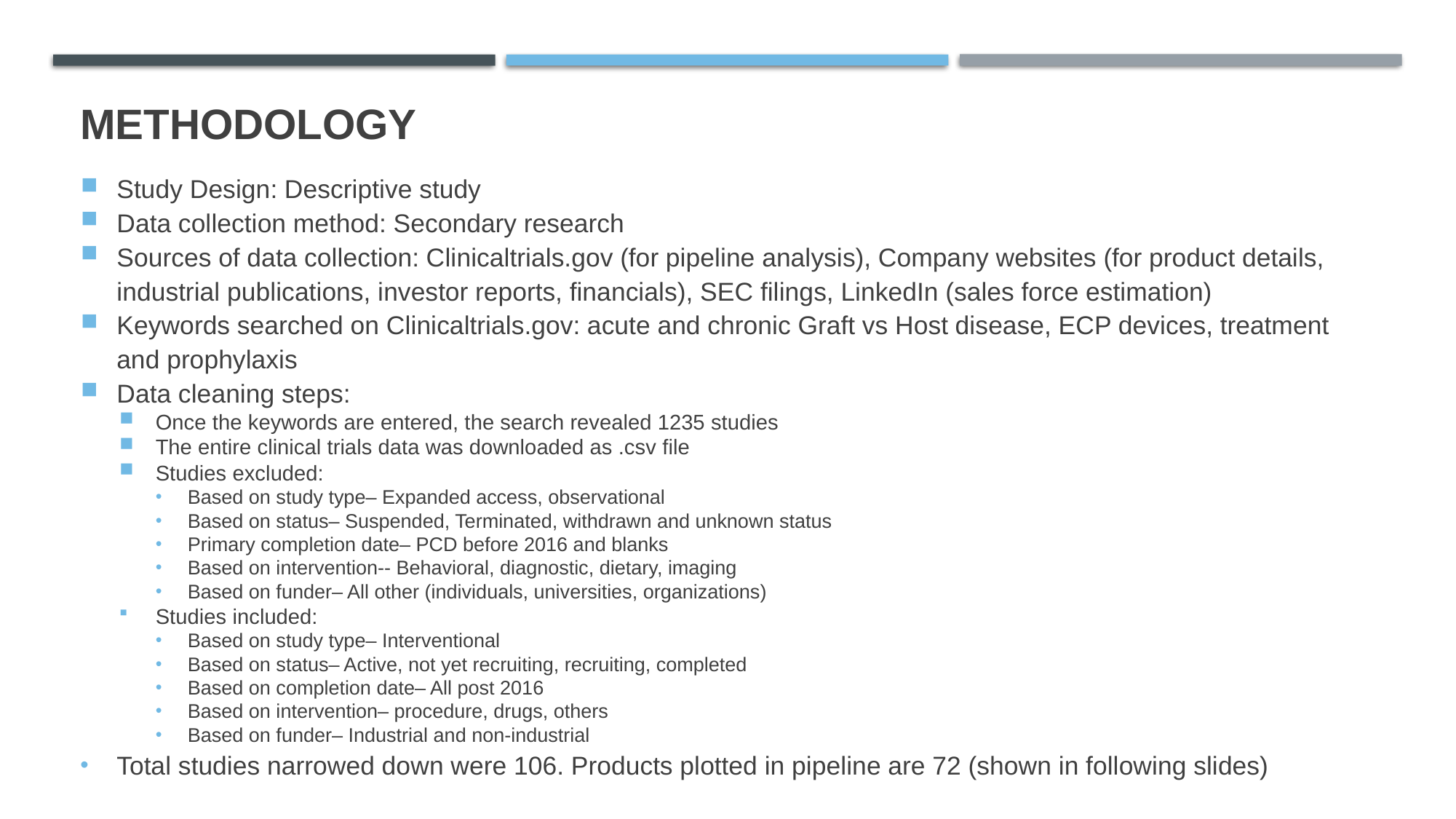

# Methodology
Study Design: Descriptive study
Data collection method: Secondary research
Sources of data collection: Clinicaltrials.gov (for pipeline analysis), Company websites (for product details, industrial publications, investor reports, financials), SEC filings, LinkedIn (sales force estimation)
Keywords searched on Clinicaltrials.gov: acute and chronic Graft vs Host disease, ECP devices, treatment and prophylaxis
Data cleaning steps:
Once the keywords are entered, the search revealed 1235 studies
The entire clinical trials data was downloaded as .csv file
Studies excluded:
Based on study type– Expanded access, observational
Based on status– Suspended, Terminated, withdrawn and unknown status
Primary completion date– PCD before 2016 and blanks
Based on intervention-- Behavioral, diagnostic, dietary, imaging
Based on funder– All other (individuals, universities, organizations)
Studies included:
Based on study type– Interventional
Based on status– Active, not yet recruiting, recruiting, completed
Based on completion date– All post 2016
Based on intervention– procedure, drugs, others
Based on funder– Industrial and non-industrial
Total studies narrowed down were 106. Products plotted in pipeline are 72 (shown in following slides)